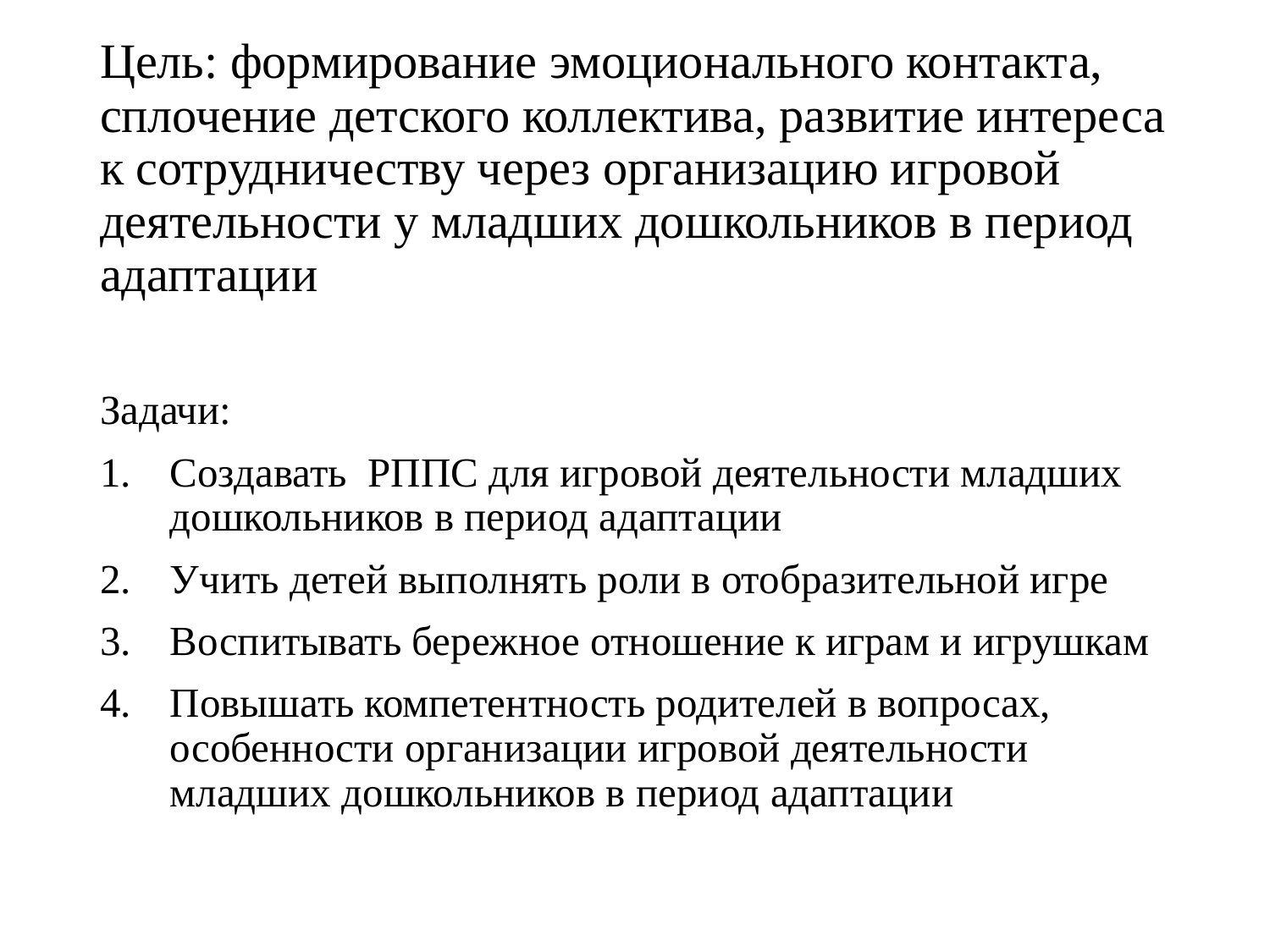

# Цель: формирование эмоционального контакта, сплочение детского коллектива, развитие интереса к сотрудничеству через организацию игровой деятельности у младших дошкольников в период адаптации

Задачи:
Создавать  РППС для игровой деятельности младших  дошкольников в период адаптации
Учить детей выполнять роли в отобразительной игре
Воспитывать бережное отношение к играм и игрушкам
Повышать компетентность родителей в вопросах,  особенности организации игровой деятельности младших дошкольников в период адаптации